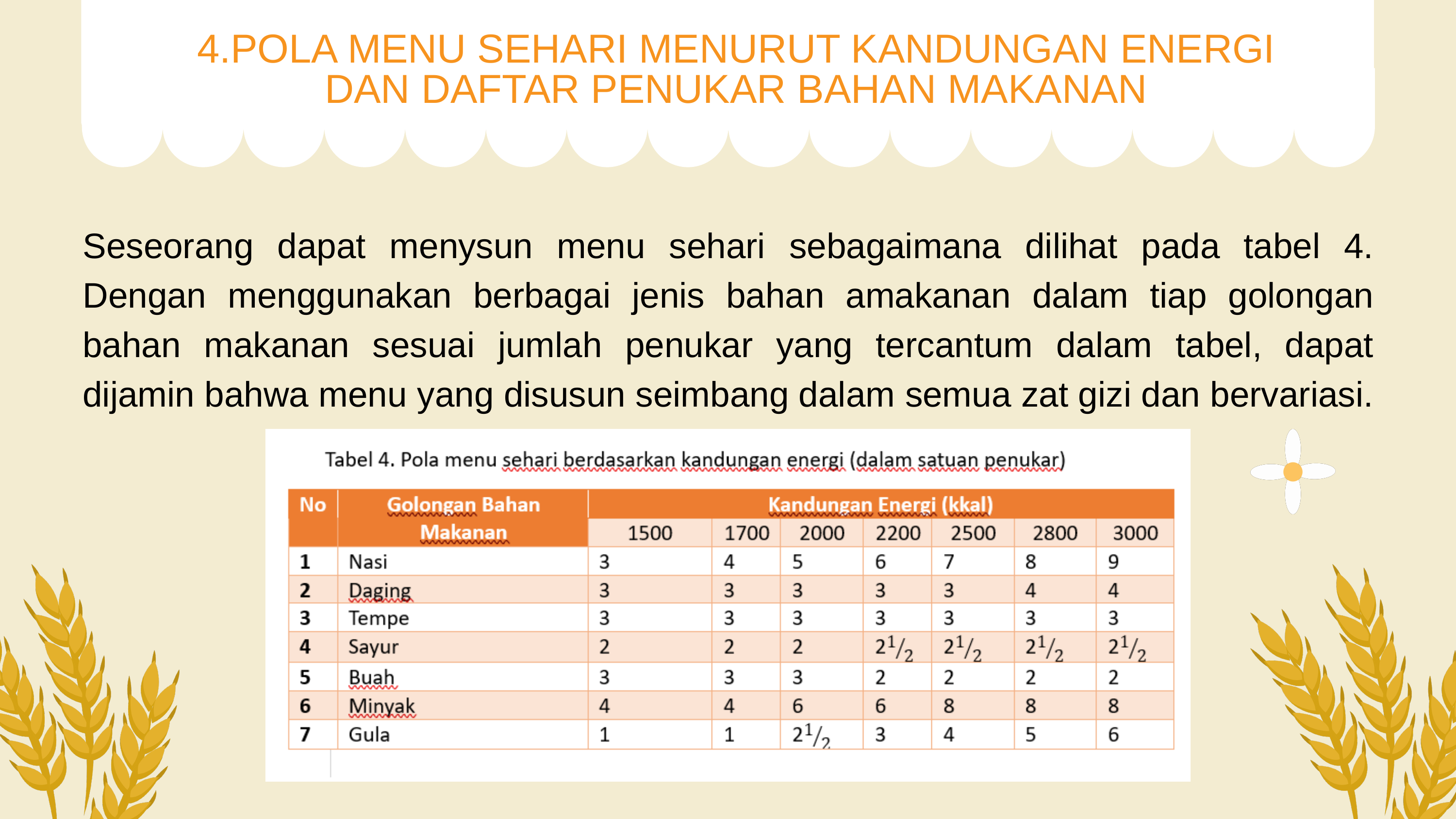

4.POLA MENU SEHARI MENURUT KANDUNGAN ENERGI DAN DAFTAR PENUKAR BAHAN MAKANAN

Seseorang dapat menysun menu sehari sebagaimana dilihat pada tabel 4. Dengan menggunakan berbagai jenis bahan amakanan dalam tiap golongan bahan makanan sesuai jumlah penukar yang tercantum dalam tabel, dapat dijamin bahwa menu yang disusun seimbang dalam semua zat gizi dan bervariasi.